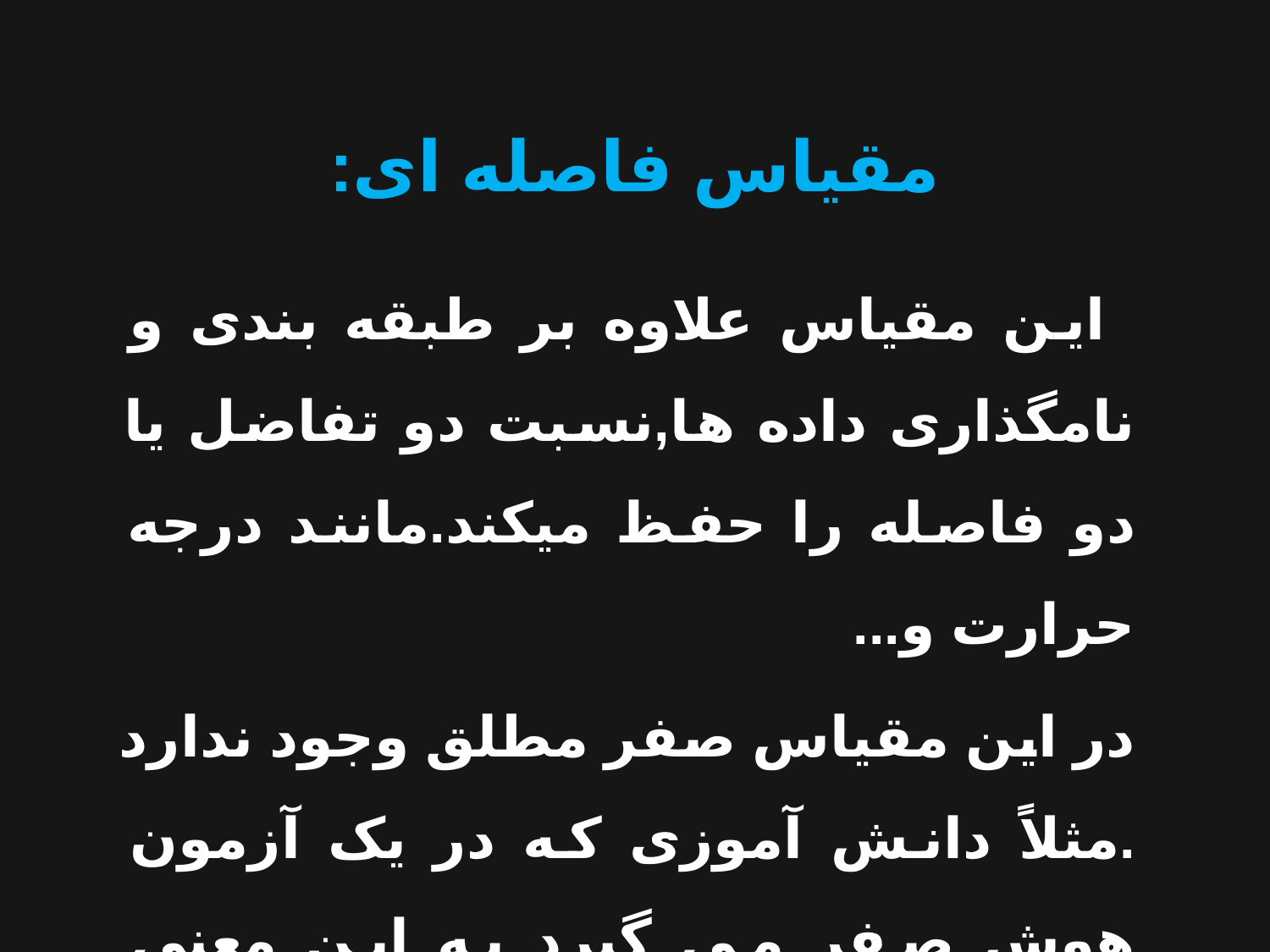

مقیاس فاصله ای:
   این مقیاس علاوه بر طبقه بندی و نامگذاری داده ها,نسبت دو تفاضل یا دو فاصله را حفظ میکند.مانند درجه حرارت و...
   در این مقیاس صفر مطلق وجود ندارد .مثلاً دانش آموزی که در یک آزمون هوش صفر می گیرد به این معنی نیست که اصلا ً هوشی ندارد.